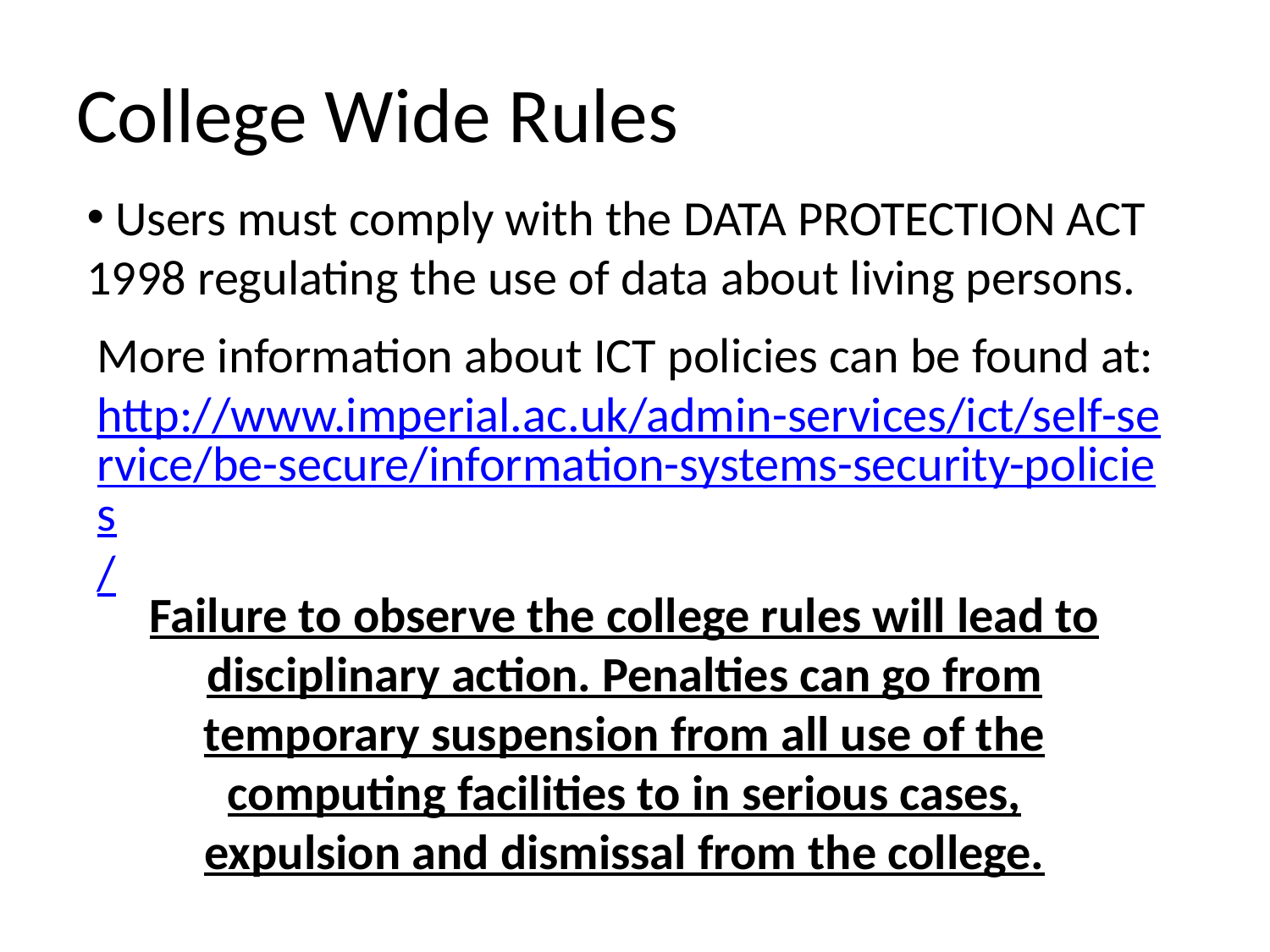

College Wide Rules
 Users must comply with the DATA PROTECTION ACT 1998 regulating the use of data about living persons.
More information about ICT policies can be found at:
http://www.imperial.ac.uk/admin-services/ict/self-service/be-secure/information-systems-security-policies/

Failure to observe the college rules will lead to disciplinary action. Penalties can go from temporary suspension from all use of the computing facilities to in serious cases, expulsion and dismissal from the college.